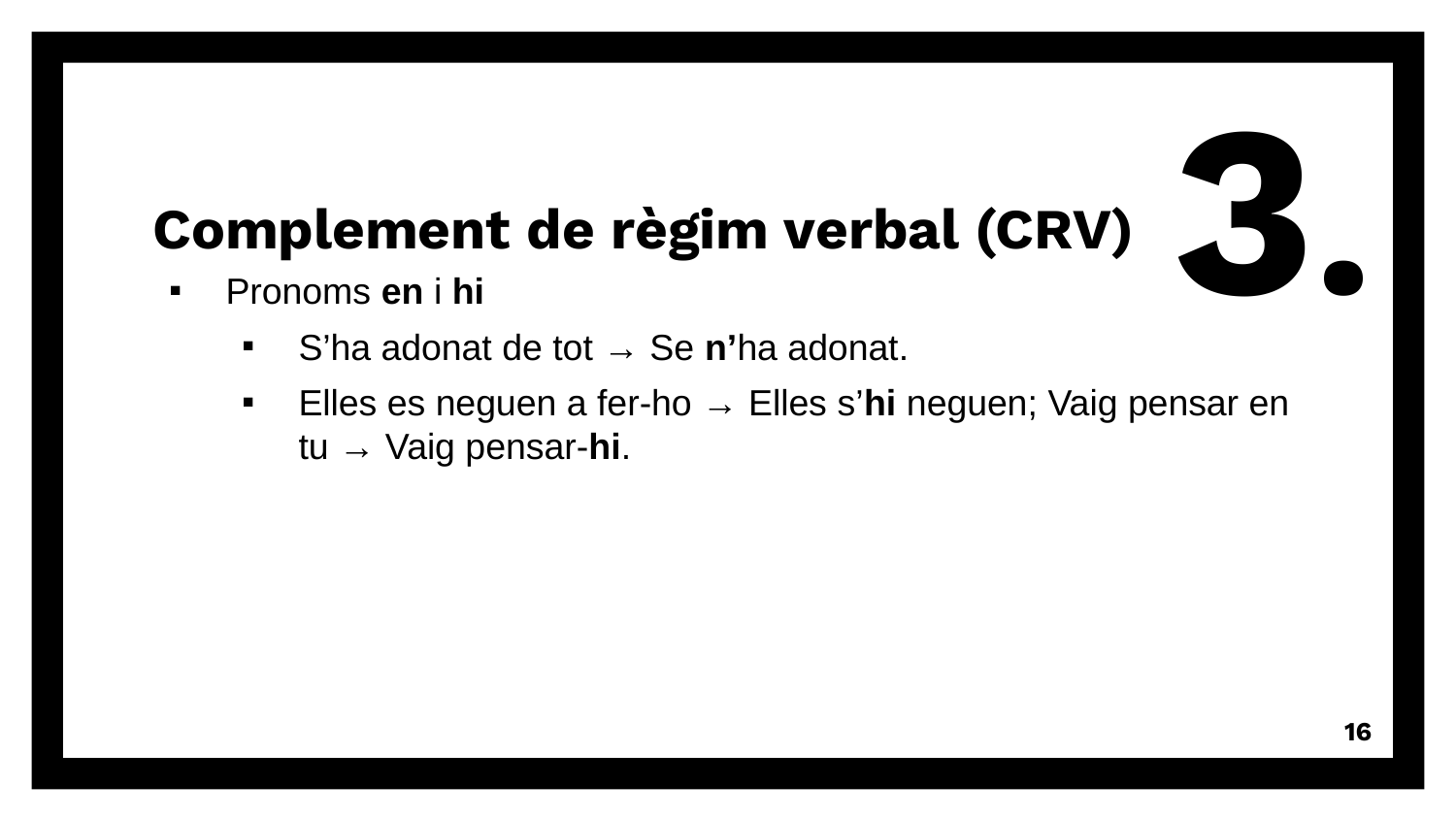

3.
# Complement de règim verbal (CRV)
Pronoms en i hi
S’ha adonat de tot → Se n’ha adonat.
Elles es neguen a fer-ho → Elles s’hi neguen; Vaig pensar en tu → Vaig pensar-hi.
16